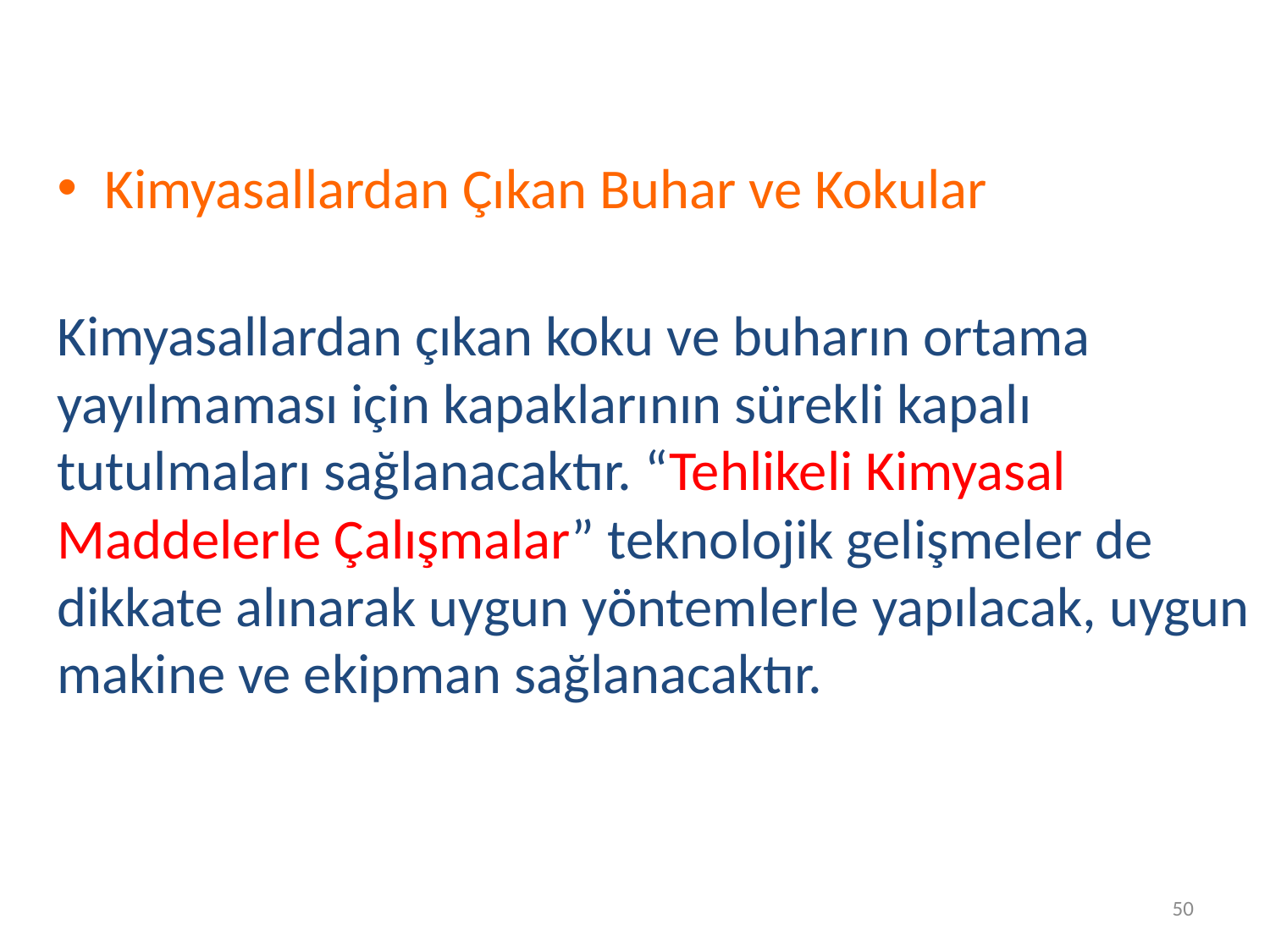

Kimyasallardan Çıkan Buhar ve Kokular
Kimyasallardan çıkan koku ve buharın ortama yayılmaması için kapaklarının sürekli kapalı tutulmaları sağlanacaktır. “Tehlikeli Kimyasal Maddelerle Çalışmalar” teknolojik gelişmeler de dikkate alınarak uygun yöntemlerle yapılacak, uygun makine ve ekipman sağlanacaktır.
50